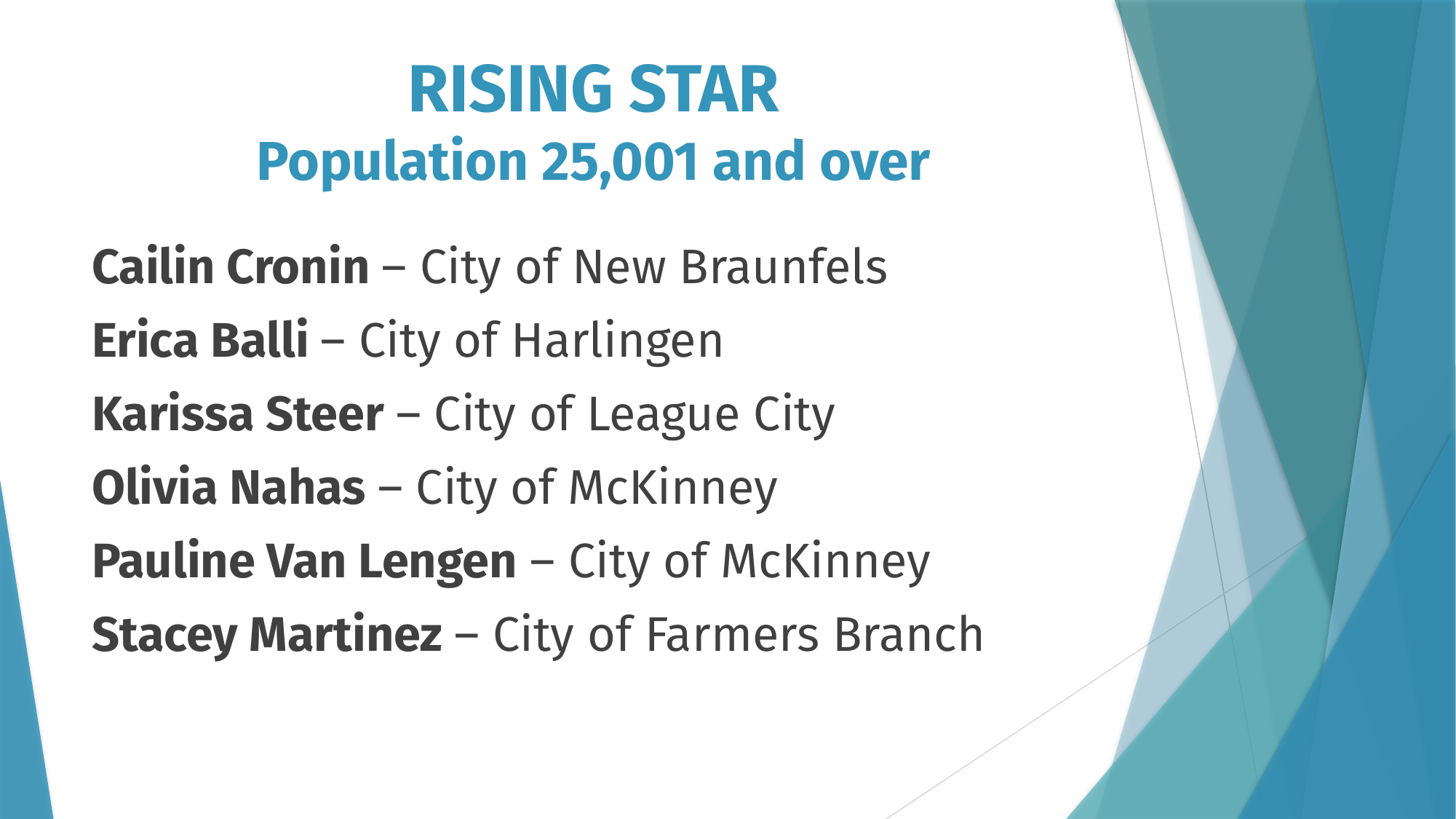

# RISING STAR Population 25,001 and over
Cailin Cronin – City of New Braunfels
Erica Balli – City of Harlingen
Karissa Steer – City of League City
Olivia Nahas – City of McKinney
Pauline Van Lengen – City of McKinney
Stacey Martinez – City of Farmers Branch